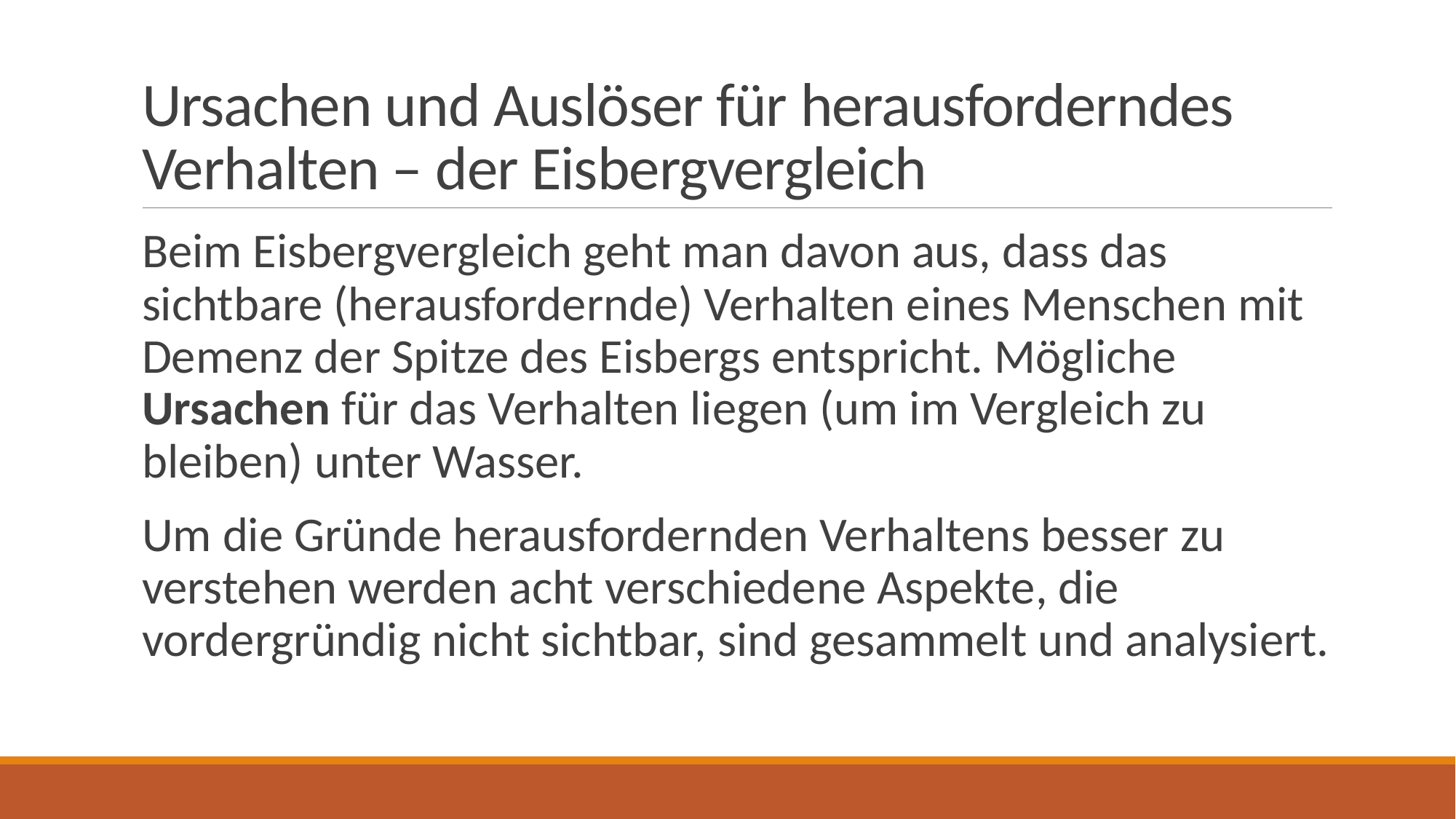

# Ursachen und Auslöser für herausforderndes Verhalten – der Eisbergvergleich
Beim Eisbergvergleich geht man davon aus, dass das sichtbare (herausfordernde) Verhalten eines Menschen mit Demenz der Spitze des Eisbergs entspricht. Mögliche Ursachen für das Verhalten liegen (um im Vergleich zu bleiben) unter Wasser.
Um die Gründe herausfordernden Verhaltens besser zu verstehen werden acht verschiedene Aspekte, die vordergründig nicht sichtbar, sind gesammelt und analysiert.